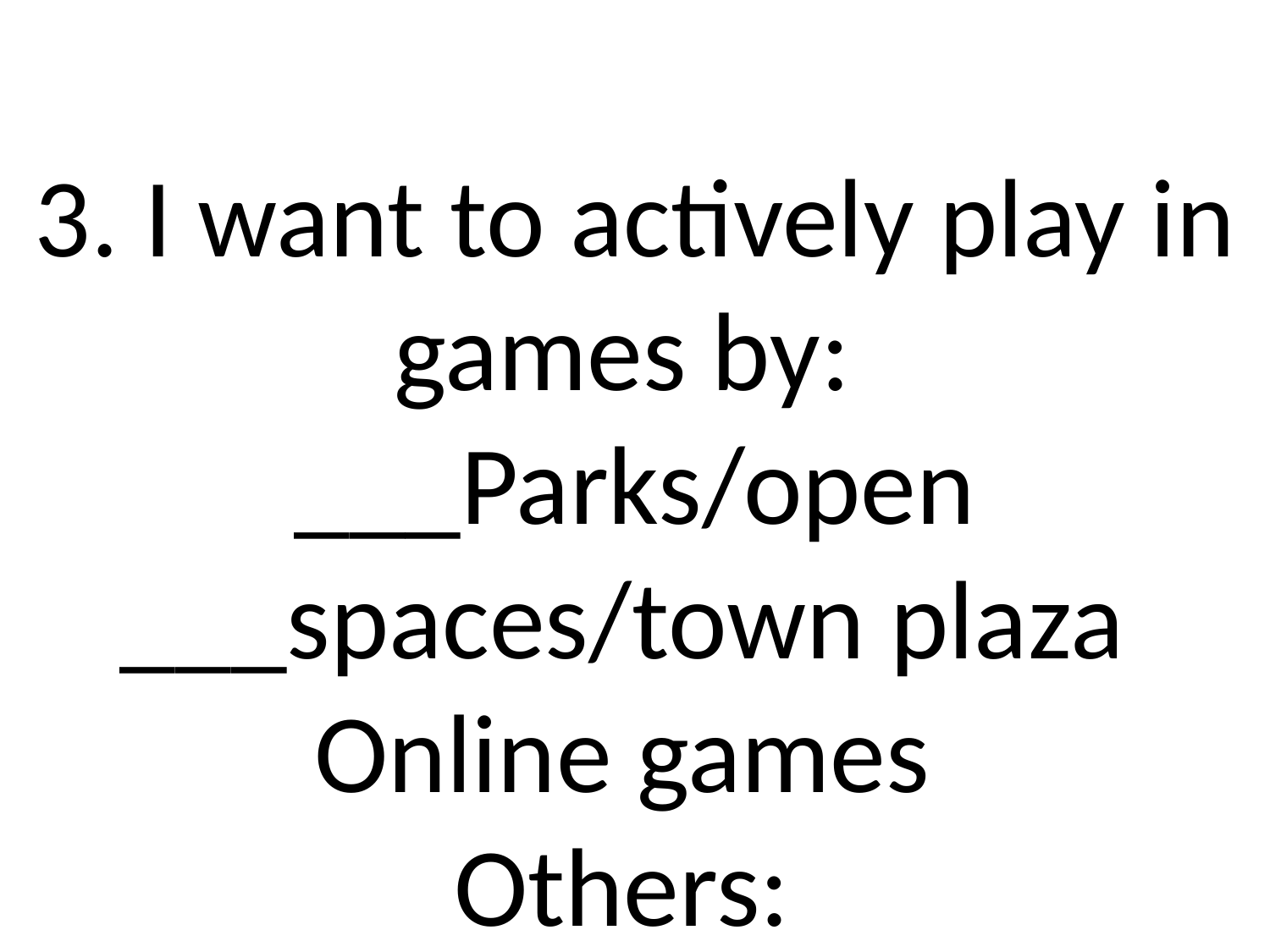

# 3. I want to actively play in games by: ___Parks/open ___spaces/town plaza Online games Others: